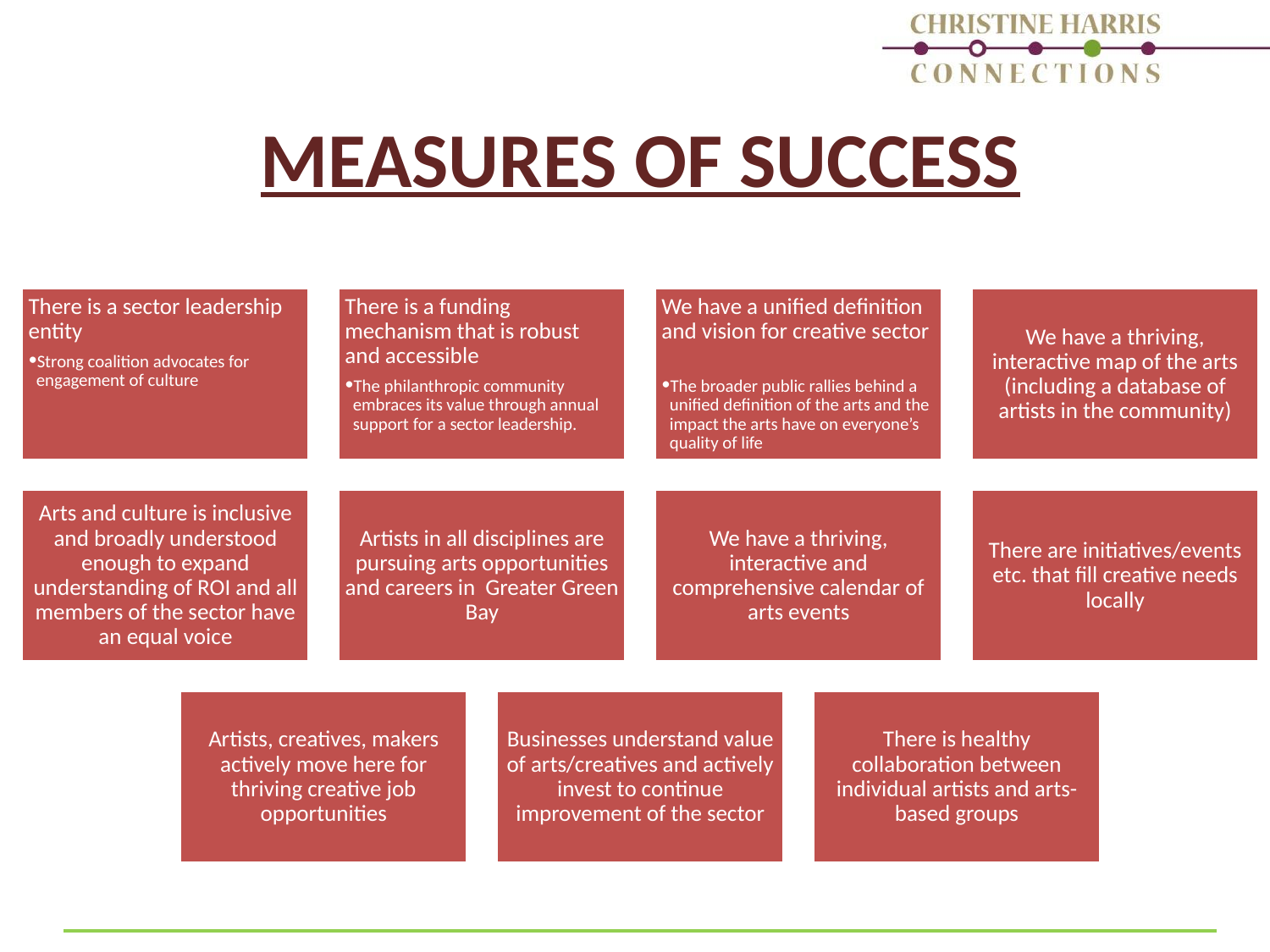

# MEASURES OF SUCCESS

There is a sector leadership entity
Strong coalition advocates for engagement of culture

There is a funding mechanism that is robust and accessible
The philanthropic community embraces its value through annual support for a sector leadership.

We have a unified definition and vision for creative sector
The broader public rallies behind a unified definition of the arts and the impact the arts have on everyone’s quality of life

We have a thriving, interactive map of the arts (including a database of artists in the community)

Arts and culture is inclusive and broadly understood enough to expand understanding of ROI and all members of the sector have an equal voice

Artists in all disciplines are pursuing arts opportunities and careers in  Greater Green Bay

We have a thriving, interactive and comprehensive calendar of arts events

There are initiatives/events etc. that fill creative needs locally

Artists, creatives, makers actively move here for thriving creative job opportunities

Businesses understand value of arts/creatives and actively invest to continue improvement of the sector

There is healthy collaboration between individual artists and arts-based groups